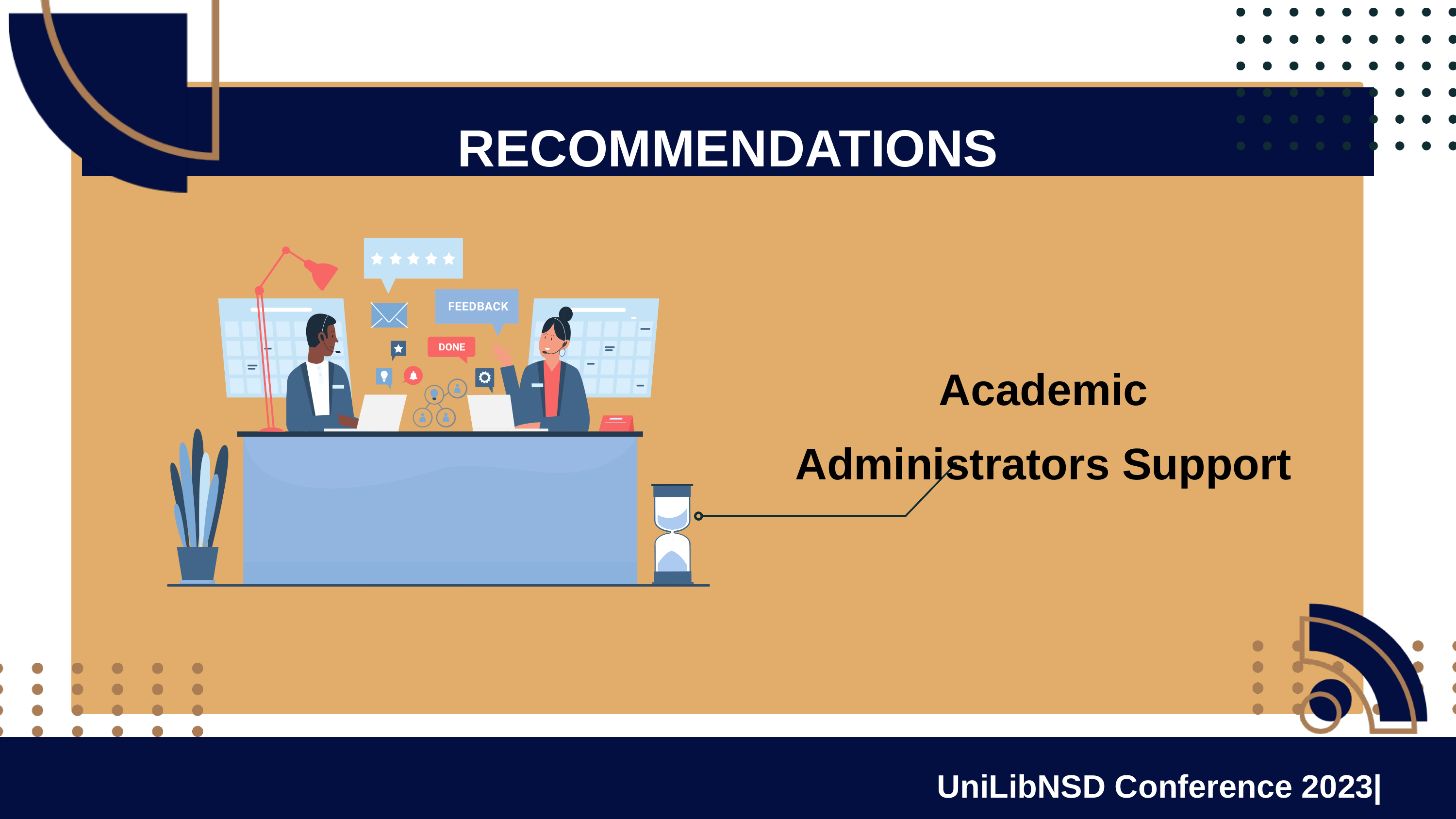

RECOMMENDATIONS

Academic Administrators Support

UniLibNSD Conference 2023|